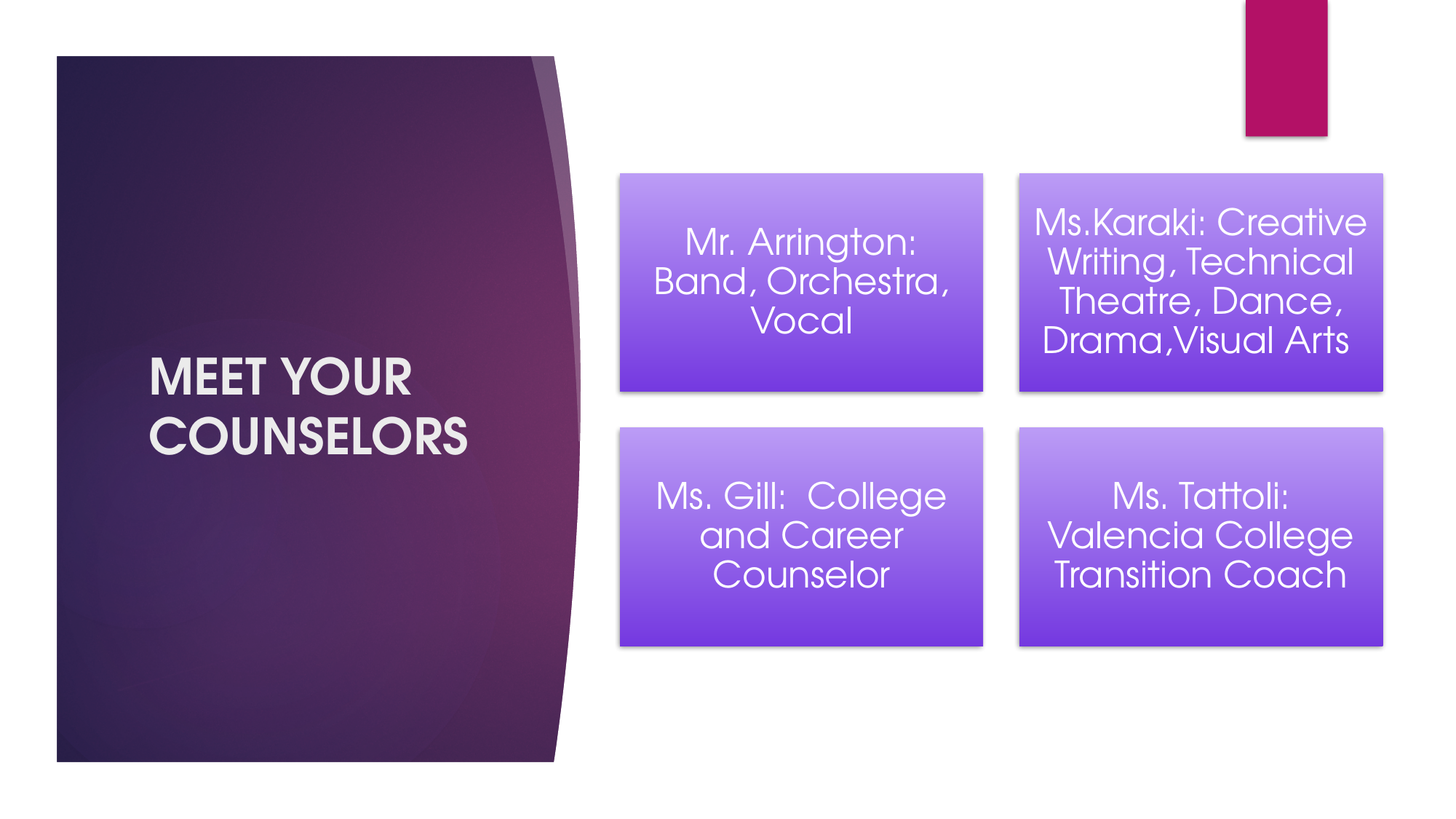

Mr. Arrington: Band, Orchestra, Vocal
Ms.Karaki: Creative Writing, Technical Theatre, Dance, Drama,Visual Arts
Ms. Gill:  College and Career Counselor
Ms. Tattoli: Valencia College Transition Coach
# MEET YOUR COUNSELORS